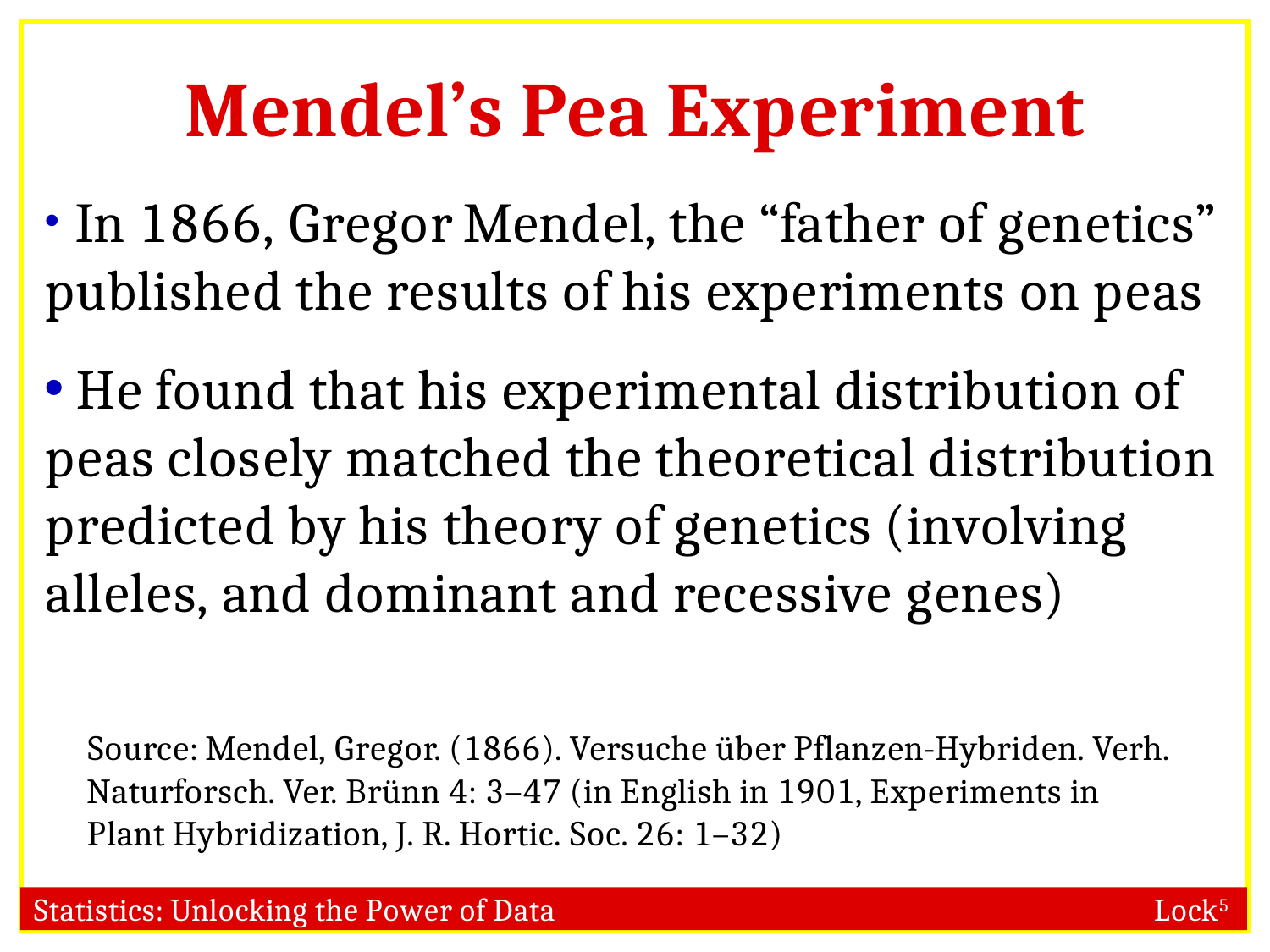

Mendel’s Pea Experiment

  In 1866, Gregor Mendel, the “father of genetics” published the results of his experiments on peas
 He found that his experimental distribution of peas closely matched the theoretical distribution predicted by his theory of genetics (involving alleles, and dominant and recessive genes)
Source: Mendel, Gregor. (1866). Versuche über Pflanzen-Hybriden. Verh. Naturforsch. Ver. Brünn 4: 3–47 (in English in 1901, Experiments in Plant Hybridization, J. R. Hortic. Soc. 26: 1–32)